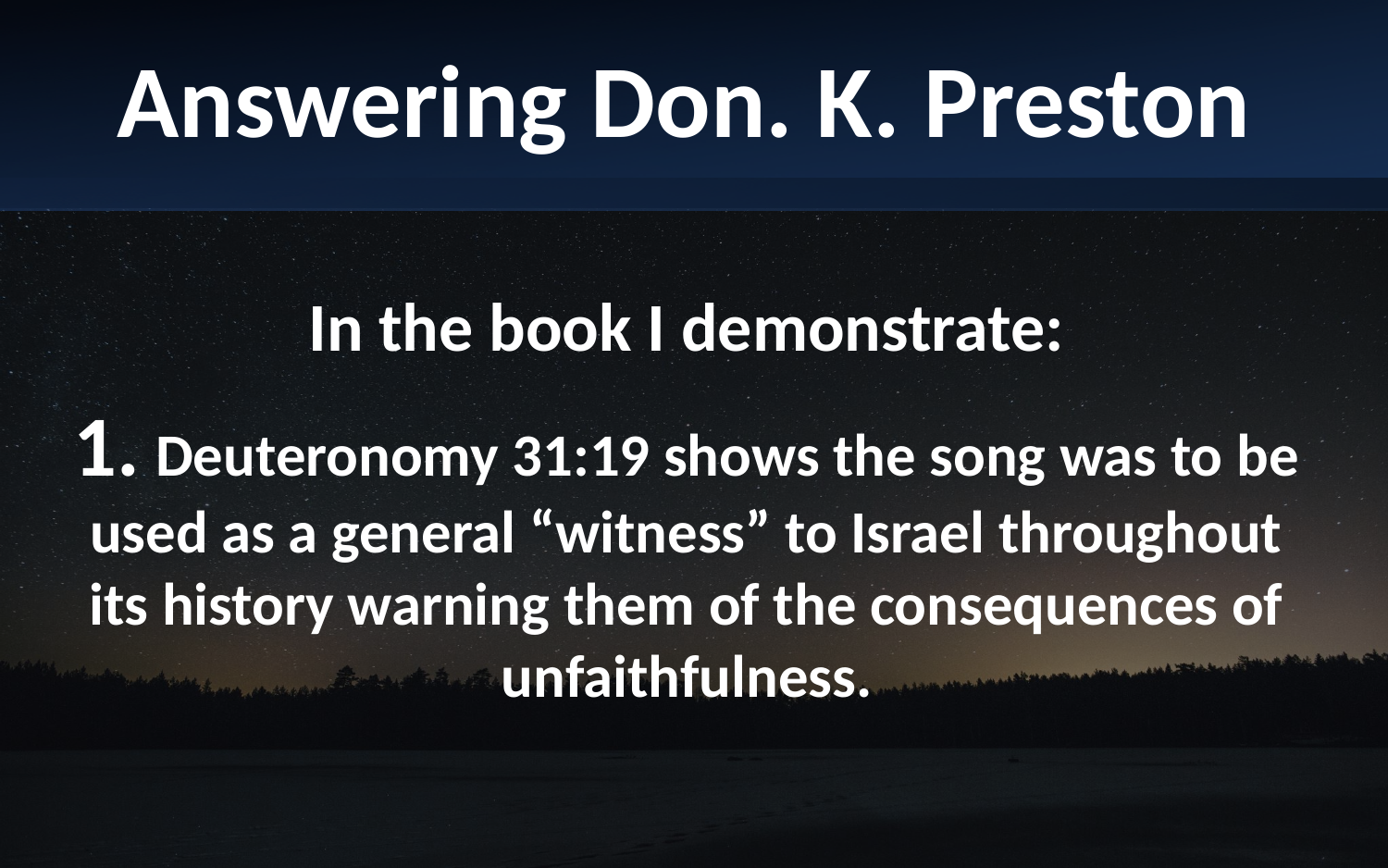

Answering Don. K. Preston
In the book I demonstrate:
1. Deuteronomy 31:19 shows the song was to be used as a general “witness” to Israel throughout its history warning them of the consequences of unfaithfulness.